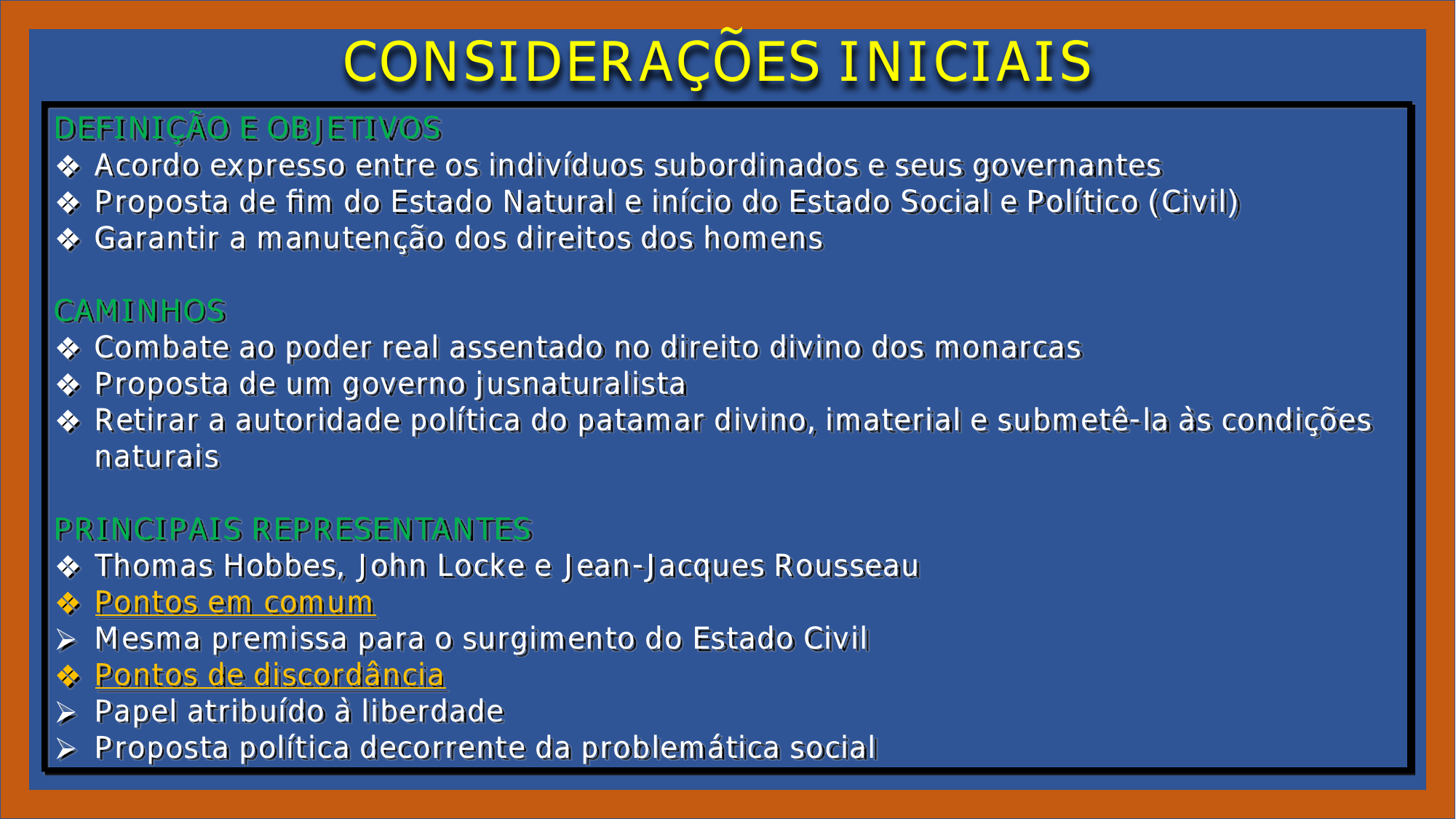

CONSIDERAÇÕES INICIAIS
DEFINIÇÃO E OBJETIVOS
Acordo expresso entre os indivíduos subordinados e seus governantes
Proposta de fim do Estado Natural e início do Estado Social e Político (Civil)
Garantir a manutenção dos direitos dos homens

CAMINHOS
Combate ao poder real assentado no direito divino dos monarcas
Proposta de um governo jusnaturalista
Retirar a autoridade política do patamar divino, imaterial e submetê-la às condições naturais

PRINCIPAIS REPRESENTANTES
Thomas Hobbes, John Locke e Jean-Jacques Rousseau
Pontos em comum
Mesma premissa para o surgimento do Estado Civil
Pontos de discordância
Papel atribuído à liberdade
Proposta política decorrente da problemática social